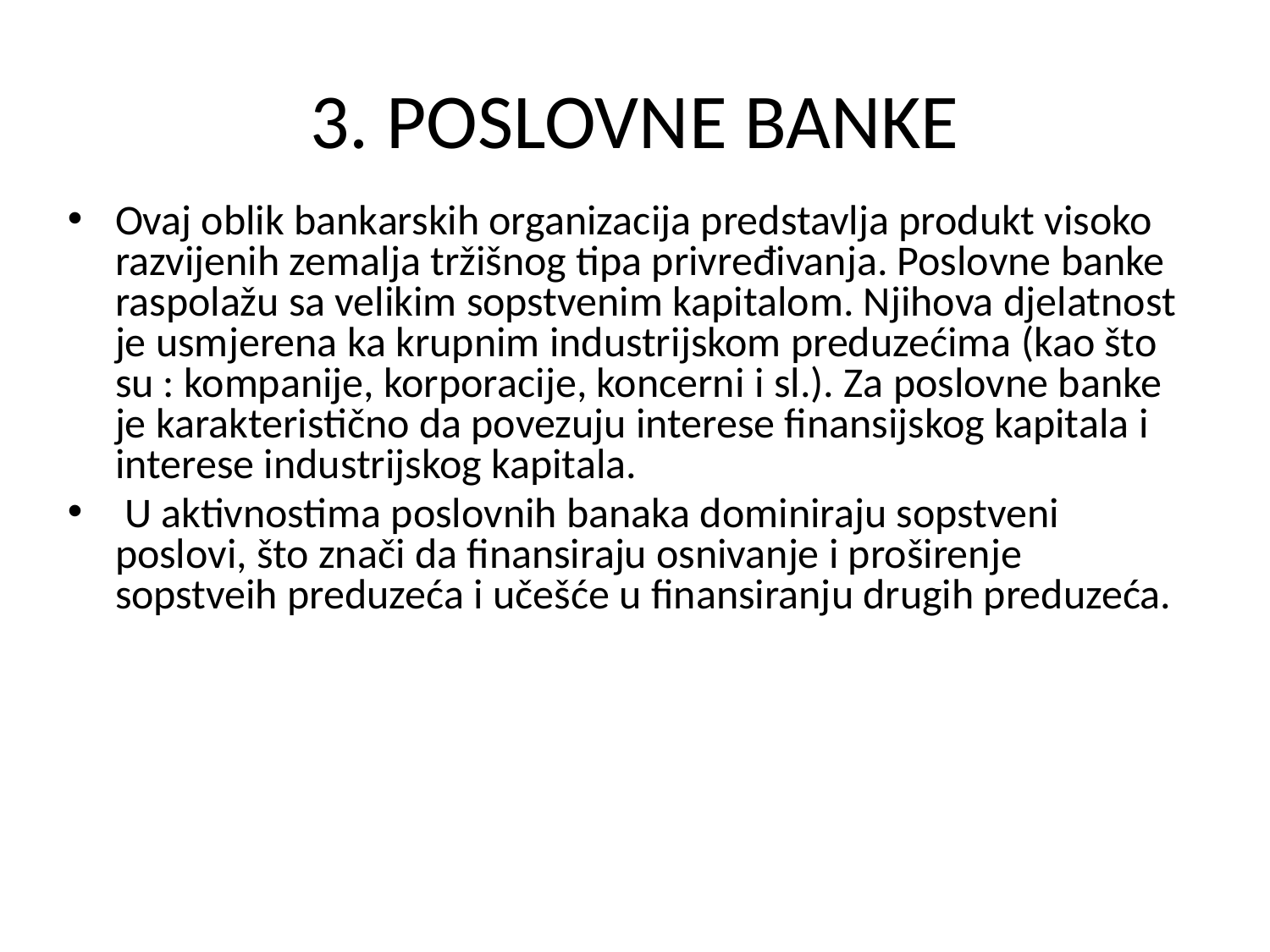

# 3. POSLOVNE BANKE
Ovaj oblik bankarskih organizacija predstavlja produkt visoko razvijenih zemalja tržišnog tipa privređivanja. Poslovne banke raspolažu sa velikim sopstvenim kapitalom. Njihova djelatnost je usmjerena ka krupnim industrijskom preduzećima (kao što su : kompanije, korporacije, koncerni i sl.). Za poslovne banke je karakteristično da povezuju interese finansijskog kapitala i interese industrijskog kapitala.
 U aktivnostima poslovnih banaka dominiraju sopstveni poslovi, što znači da finansiraju osnivanje i proširenje sopstveih preduzeća i učešće u finansiranju drugih preduzeća.